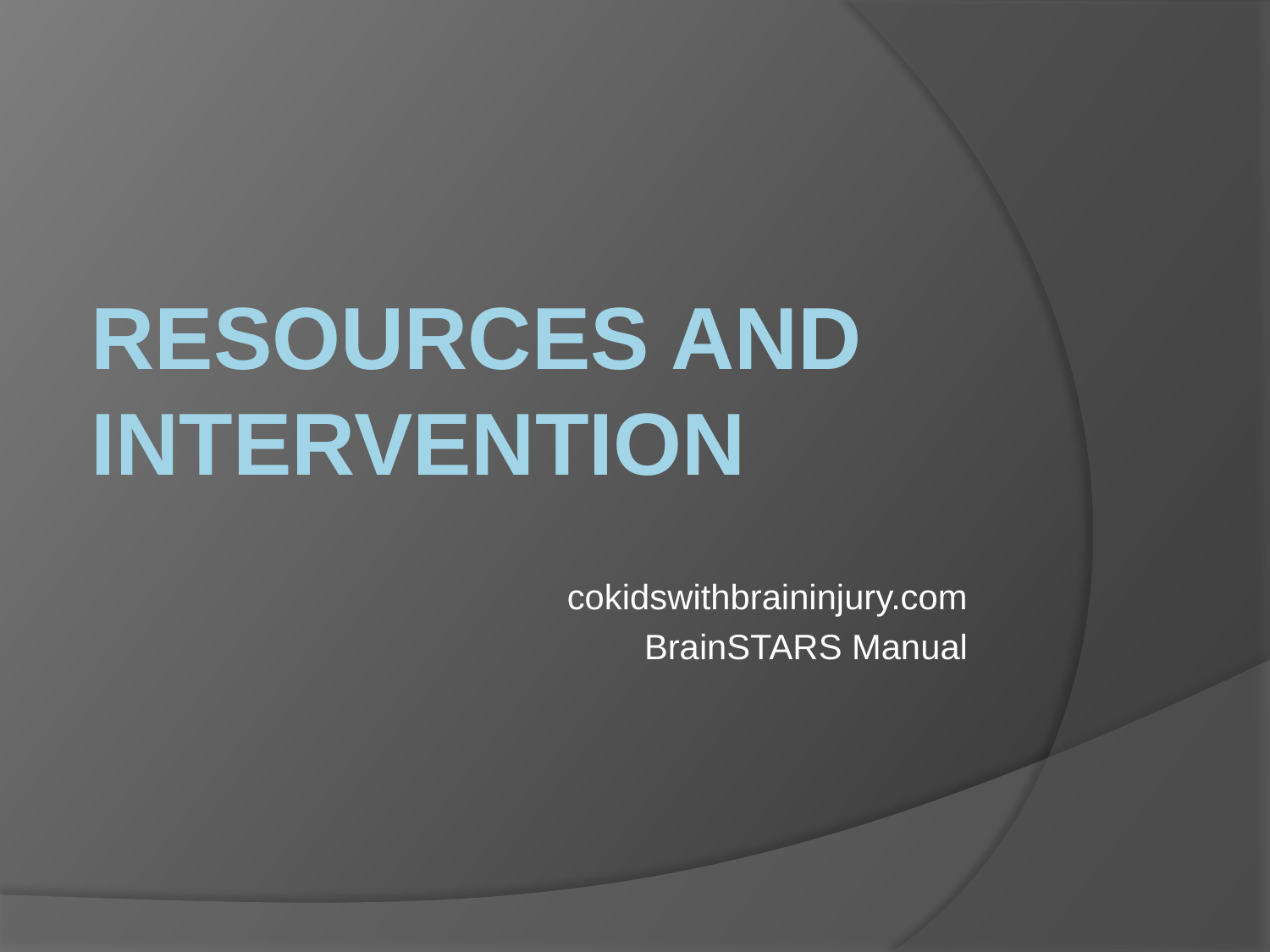

# RESOURCES AND INTERVENTION
cokidswithbraininjury.com
BrainSTARS Manual